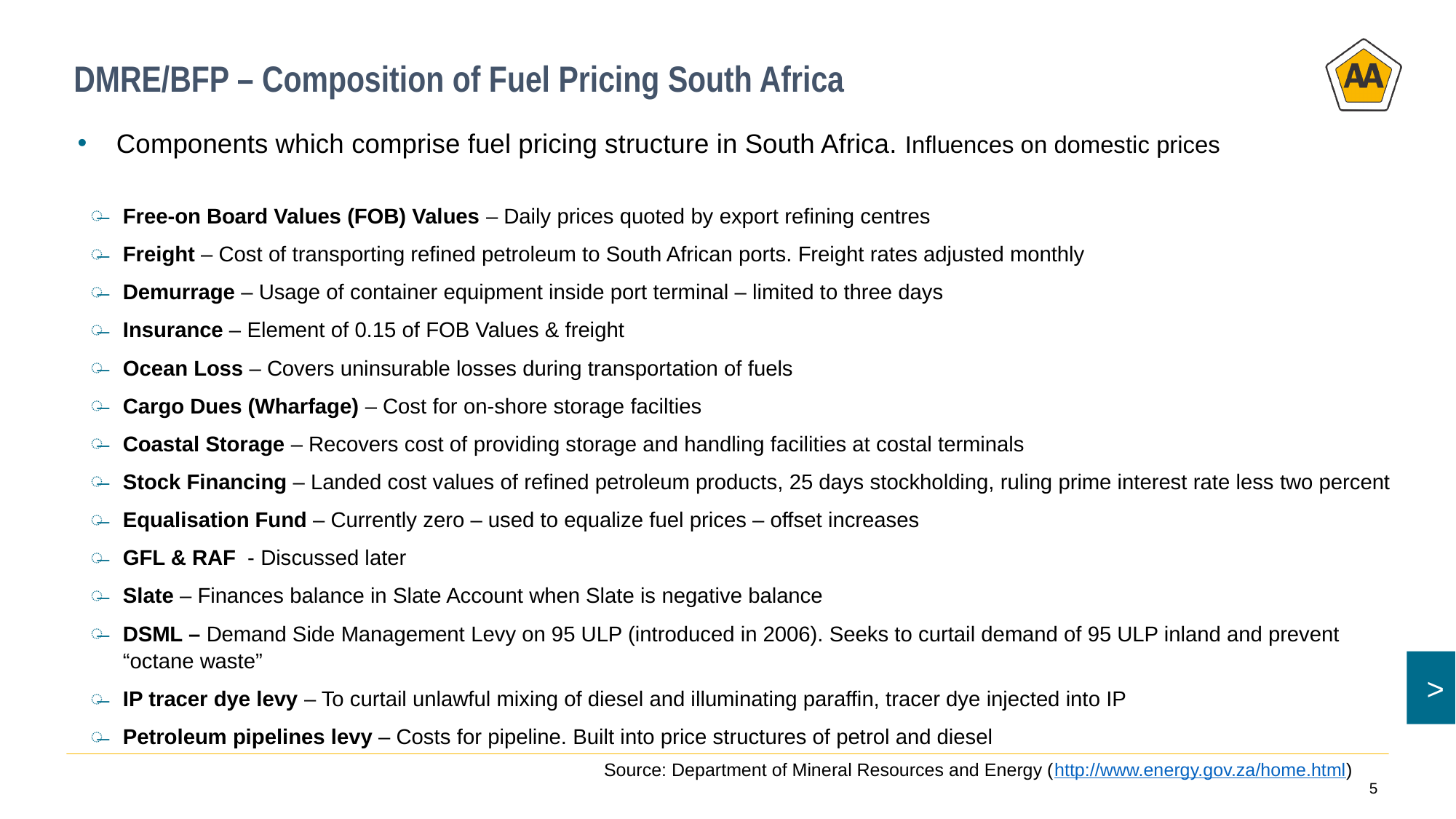

# DMRE/BFP – Composition of Fuel Pricing South Africa
Components which comprise fuel pricing structure in South Africa. Influences on domestic prices

Free-on Board Values (FOB) Values – Daily prices quoted by export refining centres
Freight – Cost of transporting refined petroleum to South African ports. Freight rates adjusted monthly
Demurrage – Usage of container equipment inside port terminal – limited to three days
Insurance – Element of 0.15 of FOB Values & freight
Ocean Loss – Covers uninsurable losses during transportation of fuels
Cargo Dues (Wharfage) – Cost for on-shore storage facilties
Coastal Storage – Recovers cost of providing storage and handling facilities at costal terminals
Stock Financing – Landed cost values of refined petroleum products, 25 days stockholding, ruling prime interest rate less two percent
Equalisation Fund – Currently zero – used to equalize fuel prices – offset increases
GFL & RAF  - Discussed later
Slate – Finances balance in Slate Account when Slate is negative balance
DSML – Demand Side Management Levy on 95 ULP (introduced in 2006). Seeks to curtail demand of 95 ULP inland and prevent “octane waste”
IP tracer dye levy – To curtail unlawful mixing of diesel and illuminating paraffin, tracer dye injected into IP
Petroleum pipelines levy – Costs for pipeline. Built into price structures of petrol and diesel

Source: Department of Mineral Resources and Energy (http://www.energy.gov.za/home.html)
5